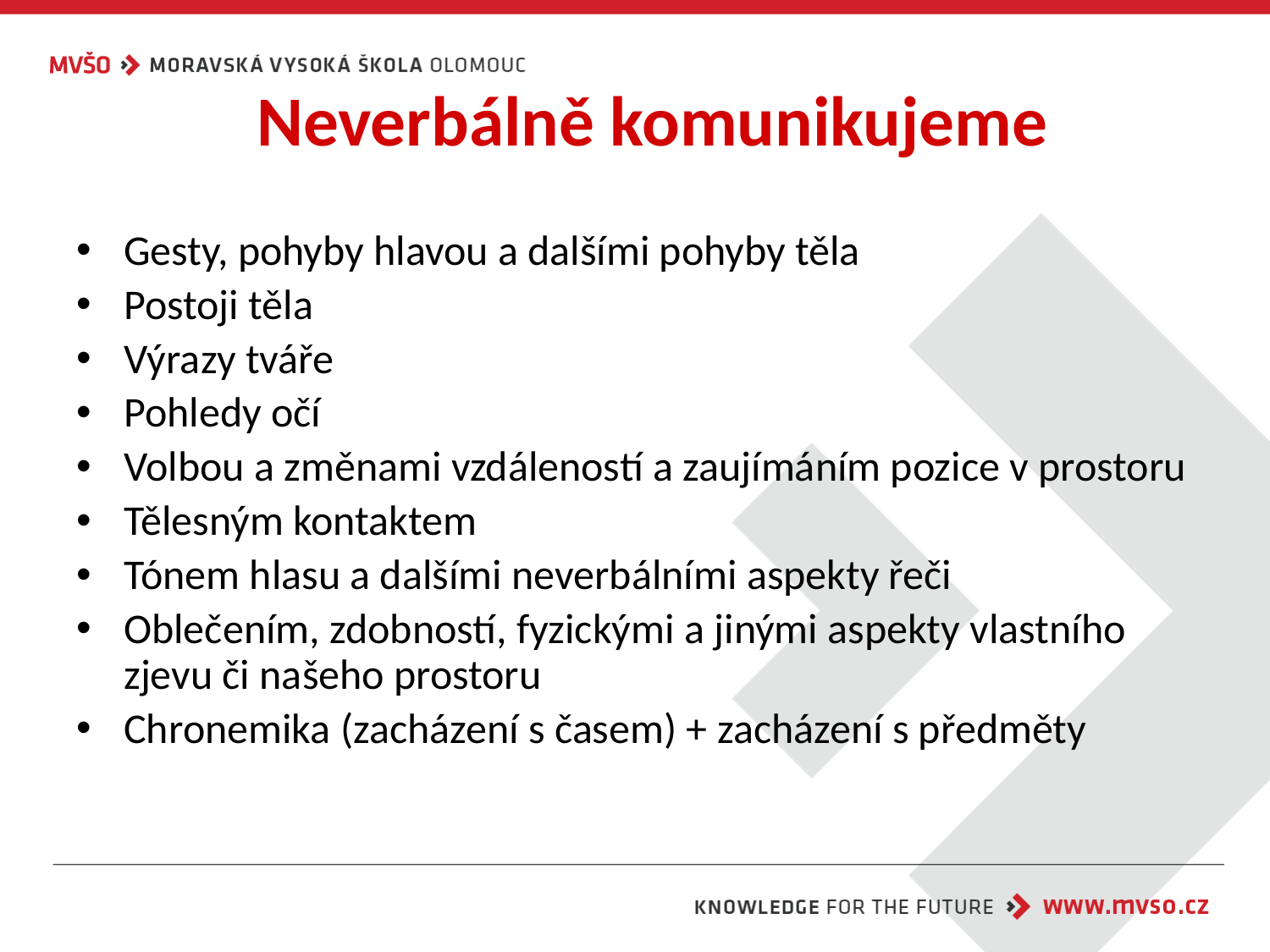

# Neverbálně komunikujeme
Gesty, pohyby hlavou a dalšími pohyby těla
Postoji těla
Výrazy tváře
Pohledy očí
Volbou a změnami vzdáleností a zaujímáním pozice v prostoru
Tělesným kontaktem
Tónem hlasu a dalšími neverbálními aspekty řeči
Oblečením, zdobností, fyzickými a jinými aspekty vlastního zjevu či našeho prostoru
Chronemika (zacházení s časem) + zacházení s předměty